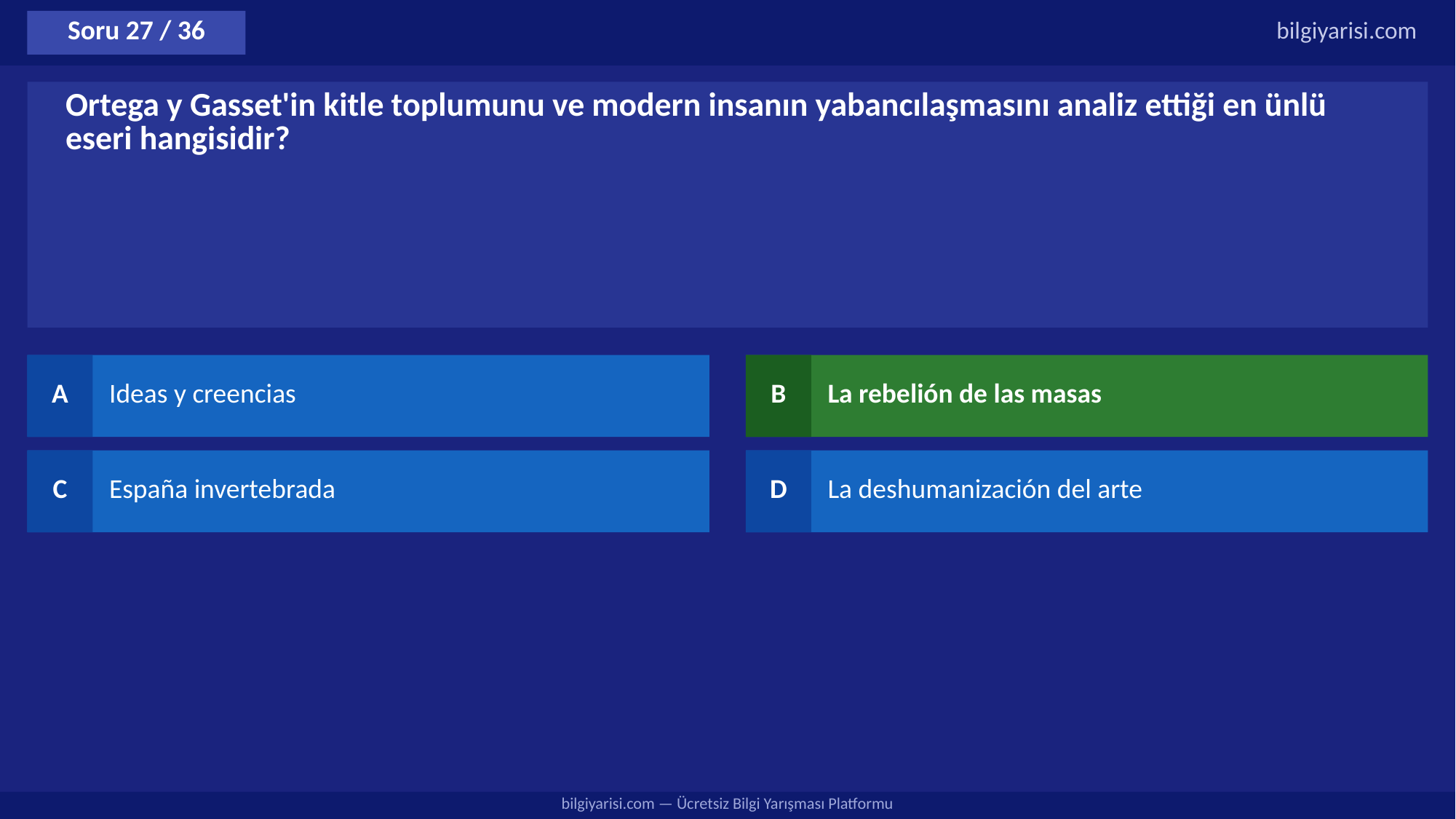

Soru 27 / 36
bilgiyarisi.com

Ortega y Gasset'in kitle toplumunu ve modern insanın yabancılaşmasını analiz ettiği en ünlü eseri hangisidir?

A
Ideas y creencias

B
La rebelión de las masas

C
España invertebrada

D
La deshumanización del arte
bilgiyarisi.com — Ücretsiz Bilgi Yarışması Platformu